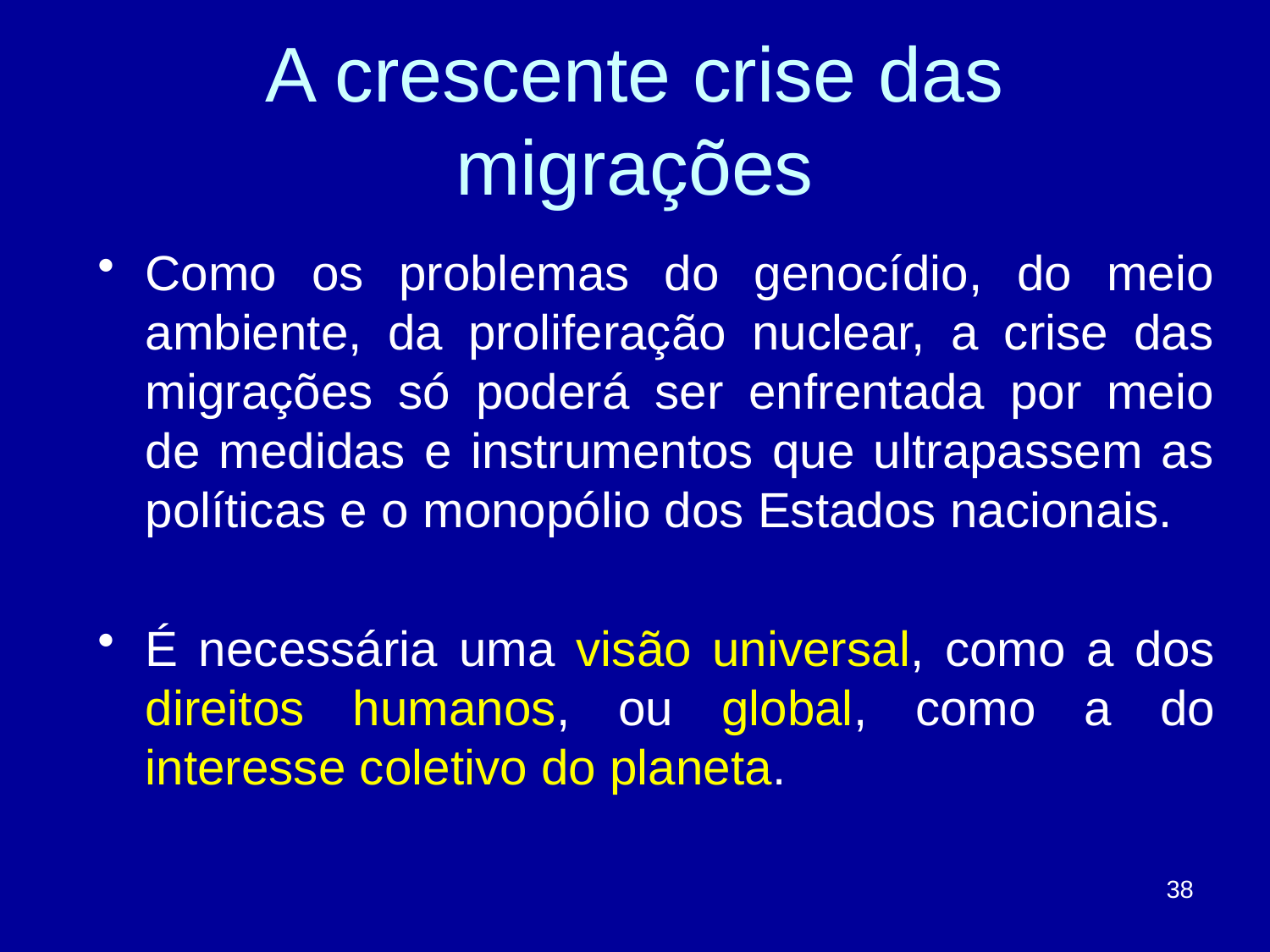

# A crescente crise das migrações
Como os problemas do genocídio, do meio ambiente, da proliferação nuclear, a crise das migrações só poderá ser enfrentada por meio de medidas e instrumentos que ultrapassem as políticas e o monopólio dos Estados nacionais.

É necessária uma visão universal, como a dos direitos humanos, ou global, como a do interesse coletivo do planeta.
38